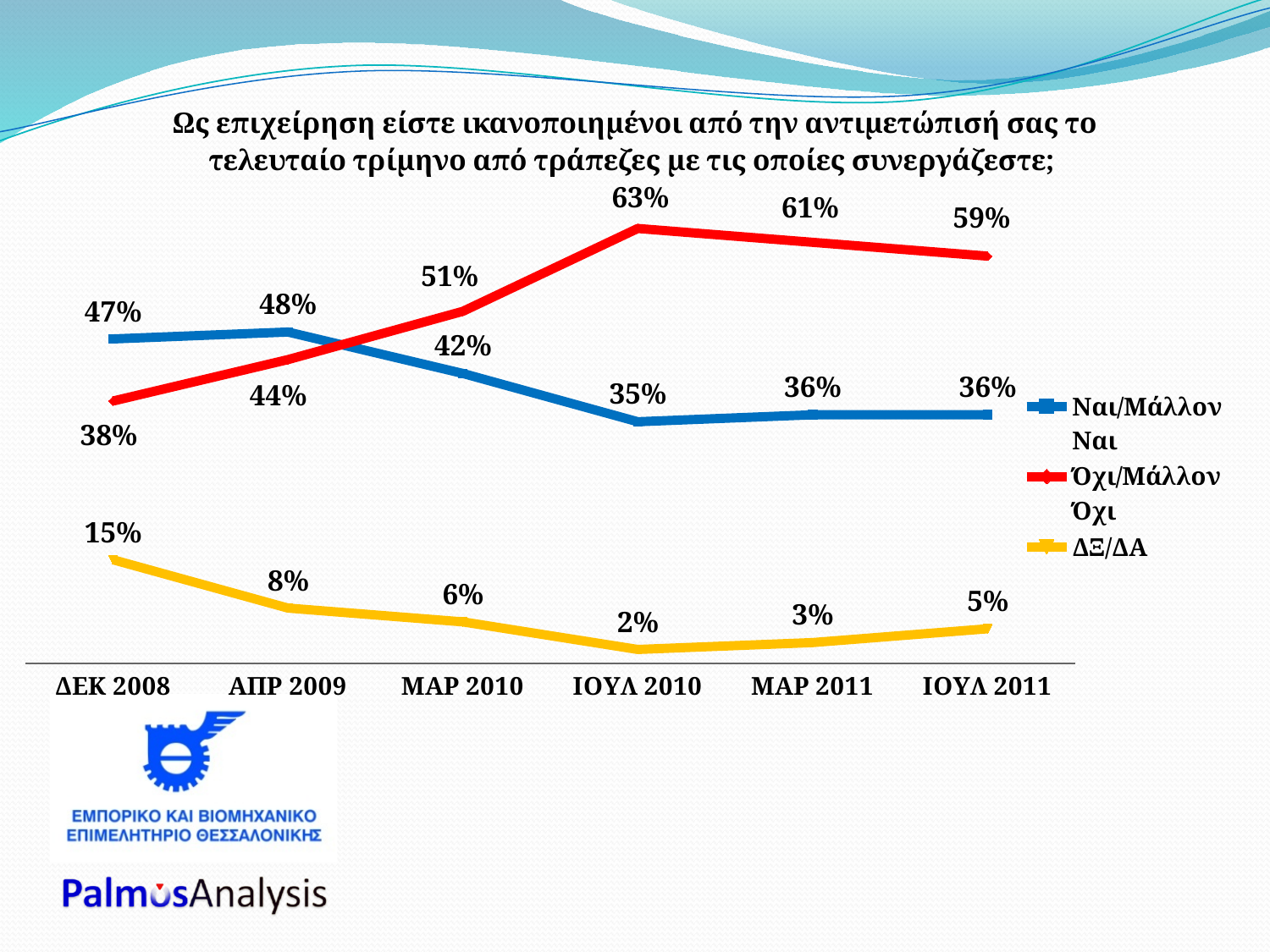

### Chart: Ως επιχείρηση είστε ικανοποιημένοι από την αντιμετώπισή σας το τελευταίο τρίμηνο από τράπεζες με τις οποίες συνεργάζεστε;

| Category | Ναι/Μάλλον Ναι | Όχι/Μάλλον Όχι | ΔΞ/ΔΑ |
|---|---|---|---|
| ΔΕΚ 2008 | 0.4700000000000001 | 0.3800000000000009 | 0.15000000000000024 |
| ΑΠΡ 2009 | 0.4800000000000003 | 0.44 | 0.08000000000000004 |
| ΜΑΡ 2010 | 0.4200000000000003 | 0.51 | 0.06000000000000003 |
| ΙΟΥΛ 2010 | 0.3500000000000003 | 0.6300000000000018 | 0.02000000000000001 |
| ΜΑΡ 2011 | 0.3600000000000003 | 0.6100000000000007 | 0.030000000000000002 |
| ΙΟΥΛ 2011 | 0.3600000000000003 | 0.59 | 0.05 |